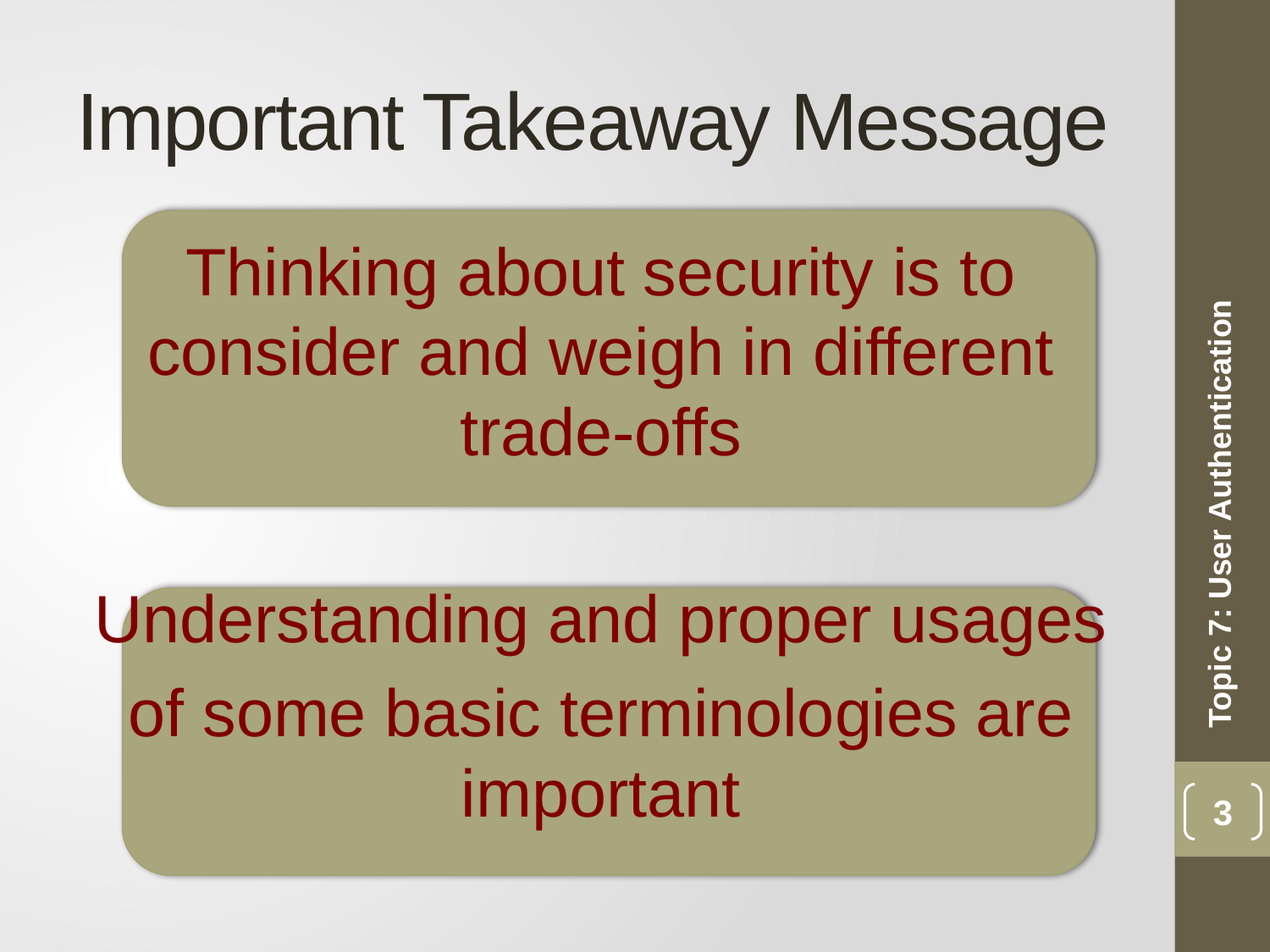

# Important Takeaway Message

Thinking about security is to consider and weigh in different trade-offs

Understanding and proper usages
of some basic terminologies are important
Topic 7: User Authentication

3